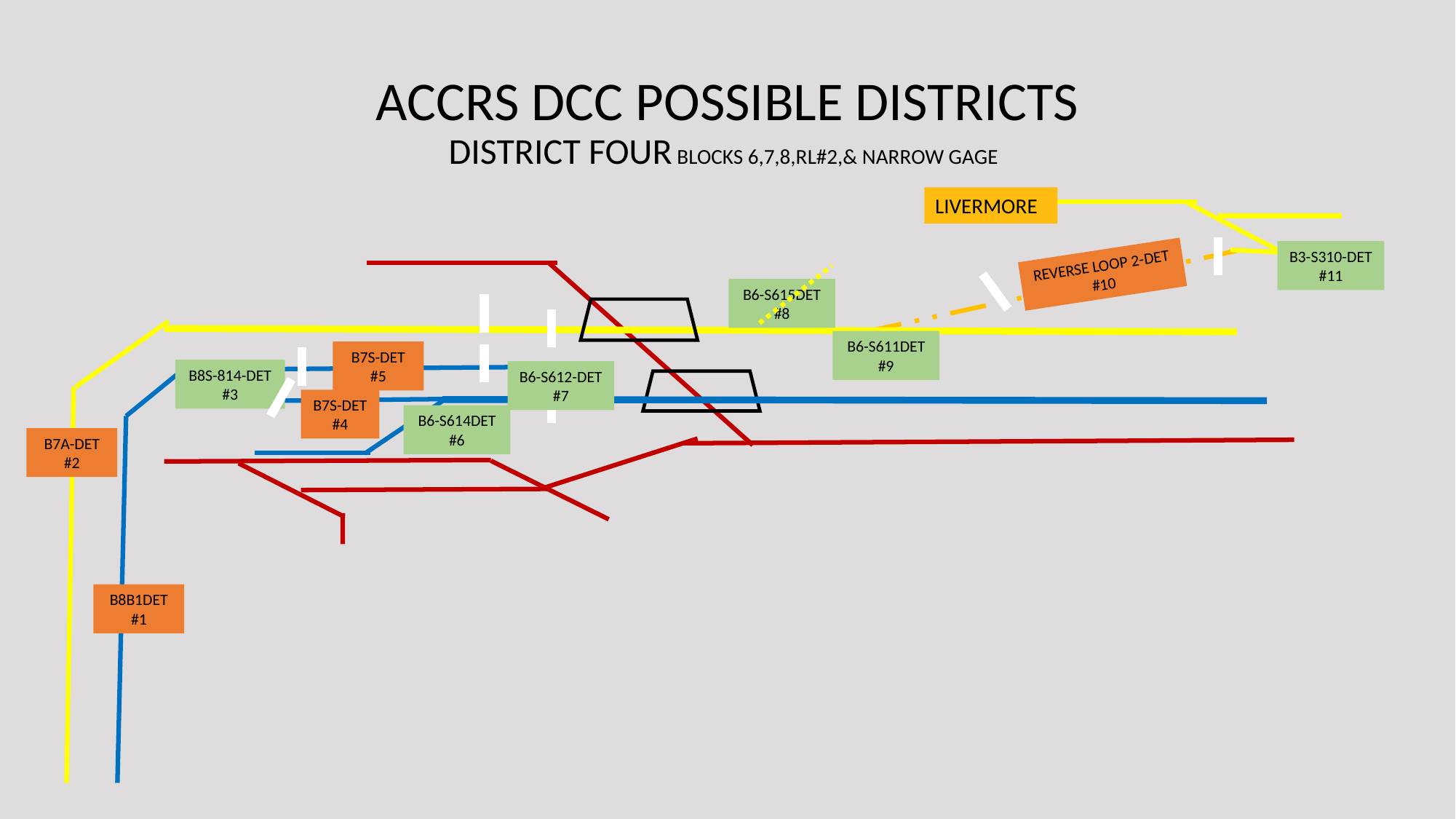

# ACCRS DCC POSSIBLE DISTRICTS DISTRICT FOUR BLOCKS 6,7,8,RL#2,& NARROW GAGE
LIVERMORE
B3-S310-DET #11
REVERSE LOOP 2-DET #10
B6-S615DET #8

B6-S611DET #9
B7S-DET #5
B8S-814-DET #3
B6-S612-DET #7

B7S-DET #4
B6-S614DET #6
B7A-DET #2
B8B1DET #1